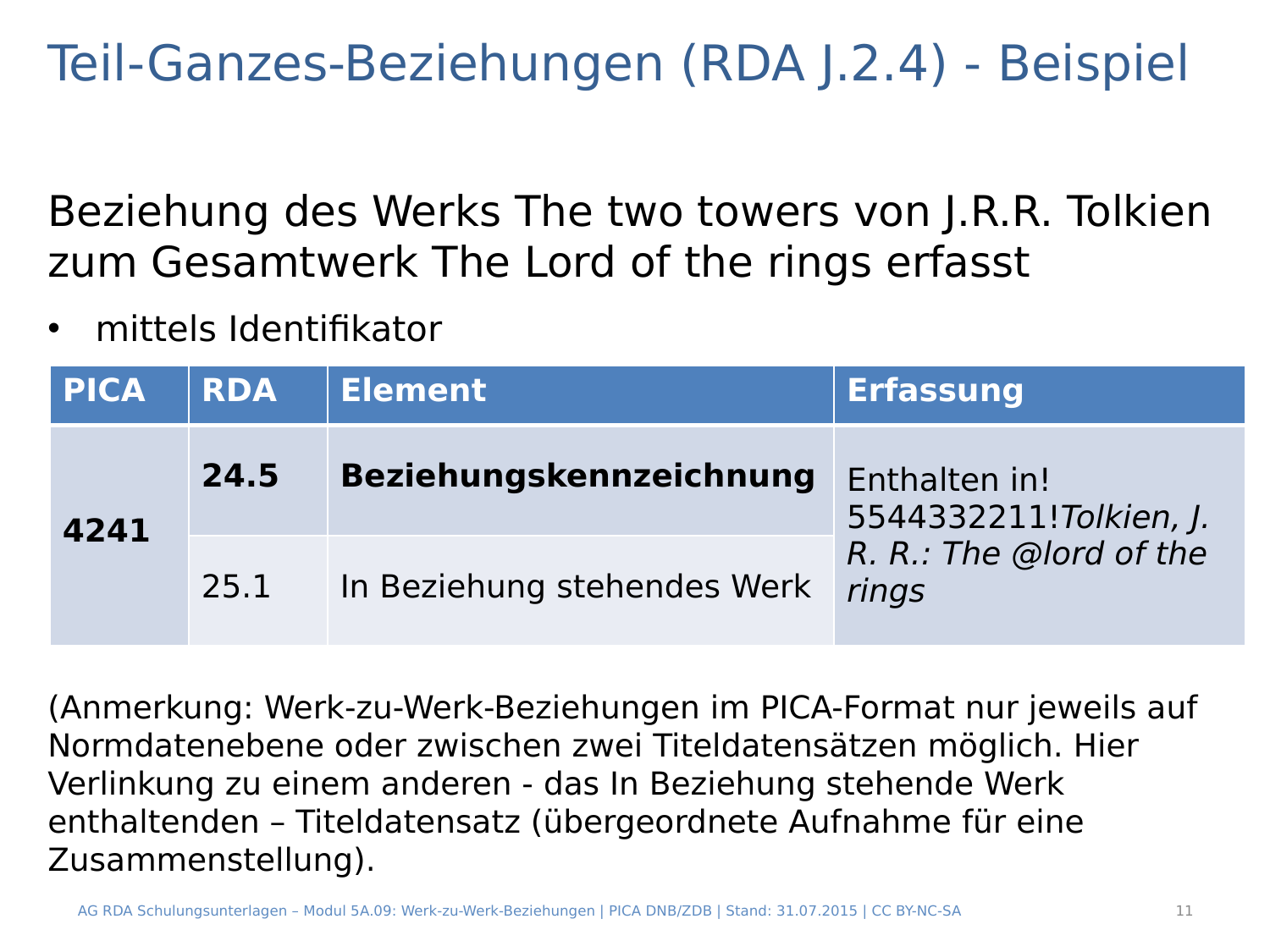

# Teil-Ganzes-Beziehungen (RDA J.2.4) - Beispiel

Beziehung des Werks The two towers von J.R.R. Tolkien zum Gesamtwerk The Lord of the rings erfasst
mittels Identifikator

(Anmerkung: Werk-zu-Werk-Beziehungen im PICA-Format nur jeweils auf Normdatenebene oder zwischen zwei Titeldatensätzen möglich. Hier Verlinkung zu einem anderen - das In Beziehung stehende Werk enthaltenden – Titeldatensatz (übergeordnete Aufnahme für eine Zusammenstellung).

| PICA | RDA | Element | Erfassung |
| --- | --- | --- | --- |
| 4241 | 24.5 | Beziehungskennzeichnung | Enthalten in!5544332211!Tolkien, J. R. R.: The @lord of the rings |
|  | 25.1 | In Beziehung stehendes Werk |  |
11
AG RDA Schulungsunterlagen – Modul 5A.09: Werk-zu-Werk-Beziehungen | PICA DNB/ZDB | Stand: 31.07.2015 | CC BY-NC-SA